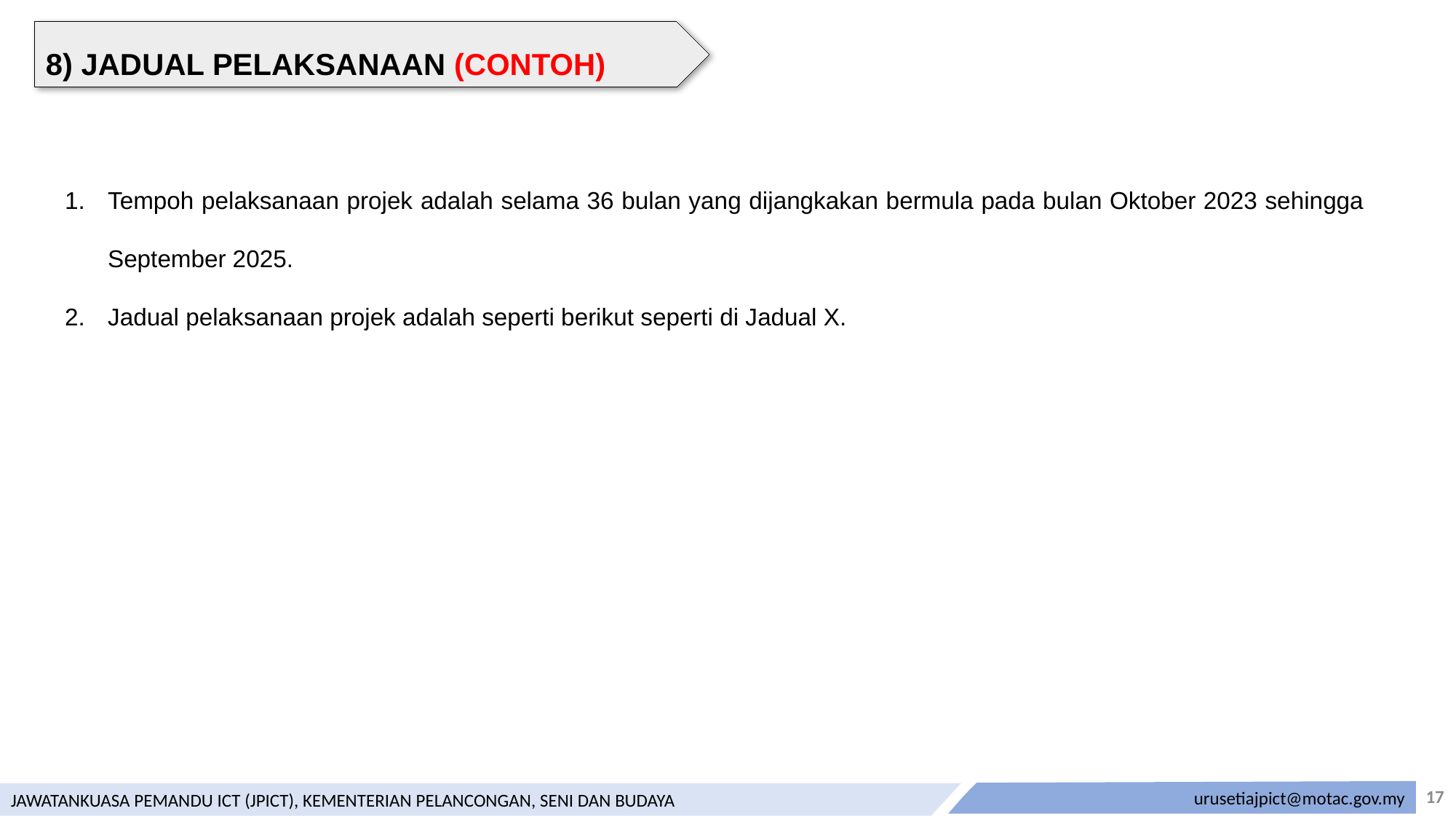

8) JADUAL PELAKSANAAN (CONTOH)
Tempoh pelaksanaan projek adalah selama 36 bulan yang dijangkakan bermula pada bulan Oktober 2023 sehingga September 2025.
Jadual pelaksanaan projek adalah seperti berikut seperti di Jadual X.

17